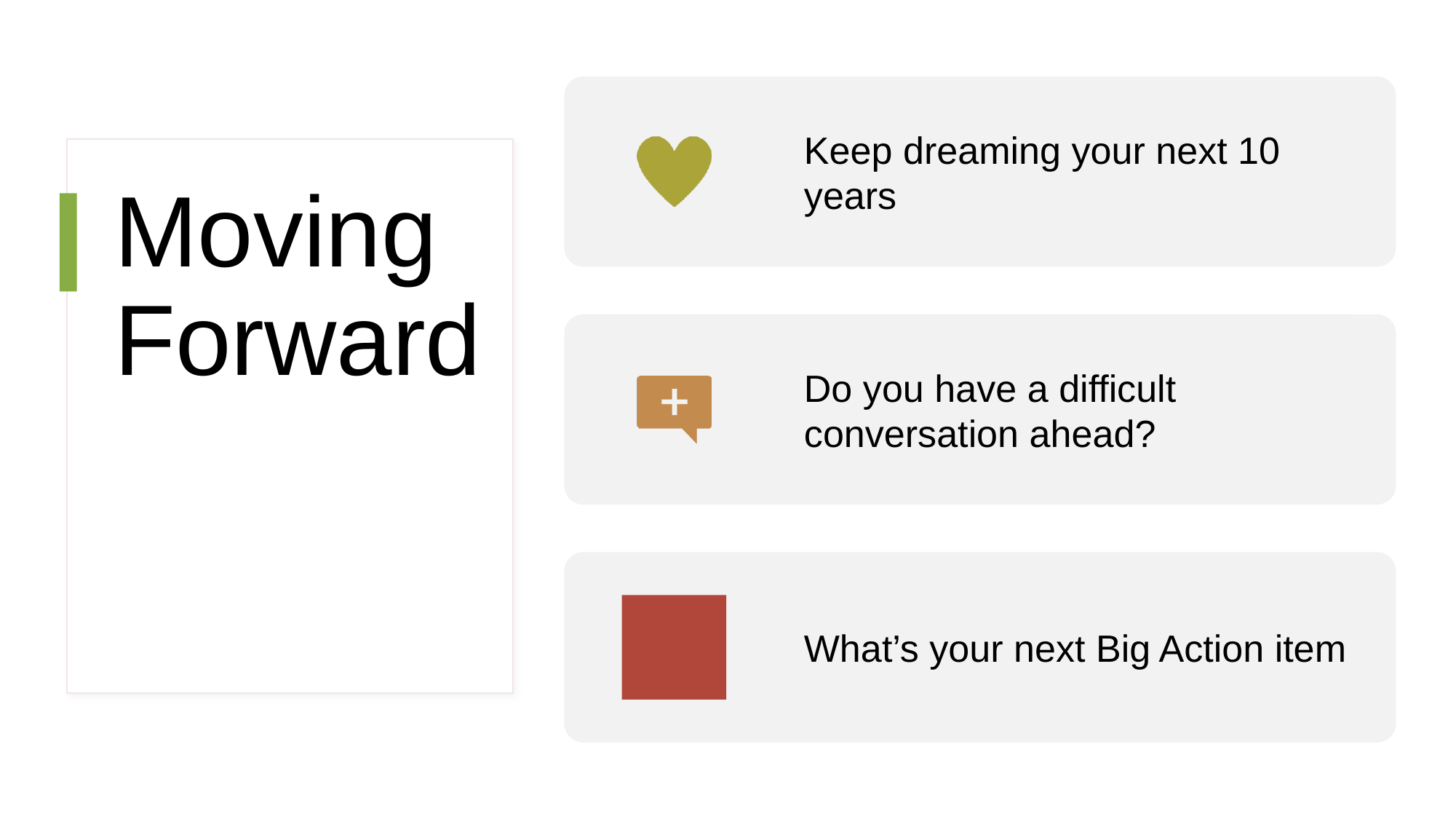

Keep dreaming your next 10 years
Do you have a difficult conversation ahead?
What’s your next Big Action item

# Moving Forward